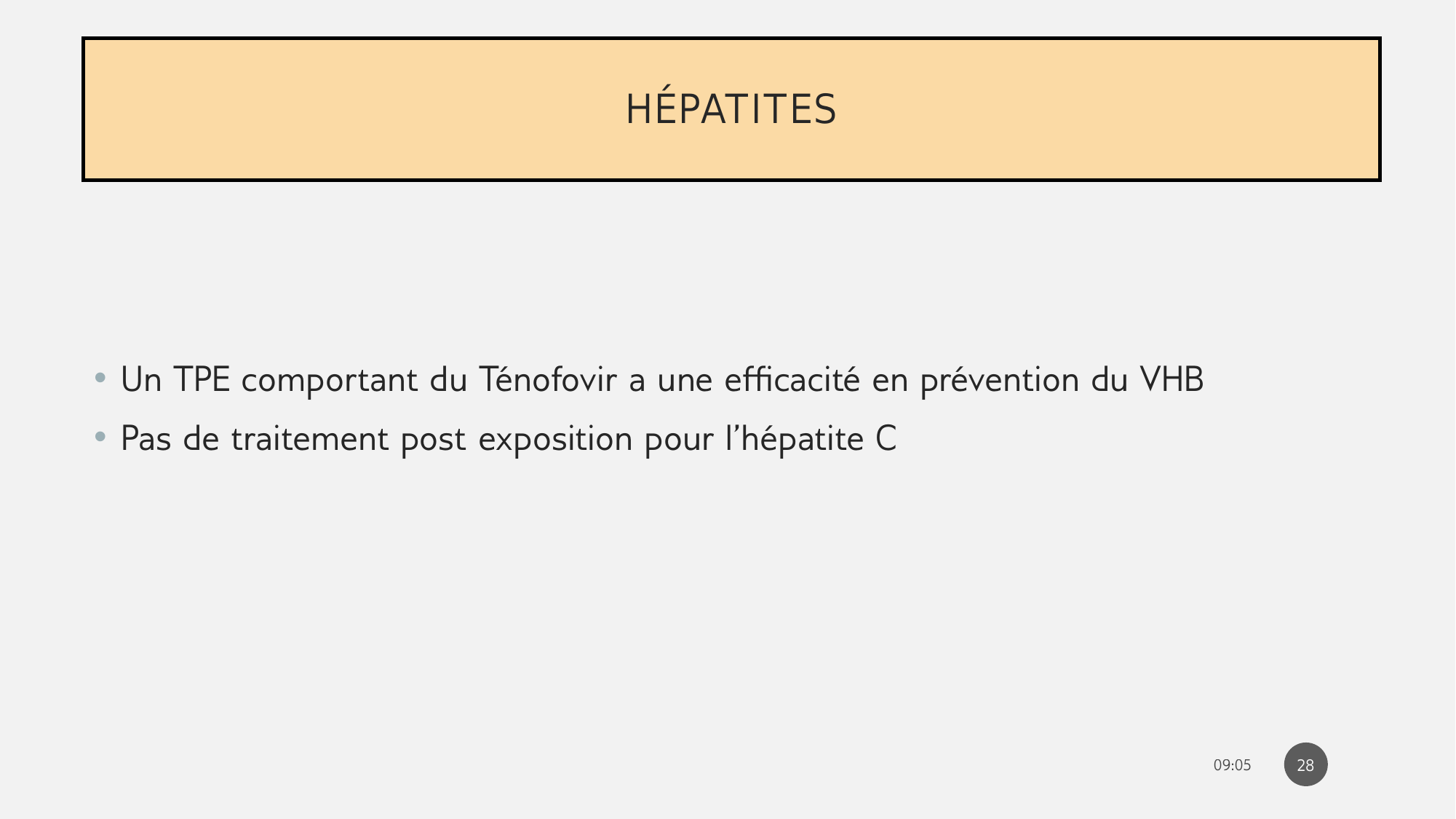

# Hépatites
Un TPE comportant du Ténofovir a une efficacité en prévention du VHB
Pas de traitement post exposition pour l’hépatite C
28
09:05